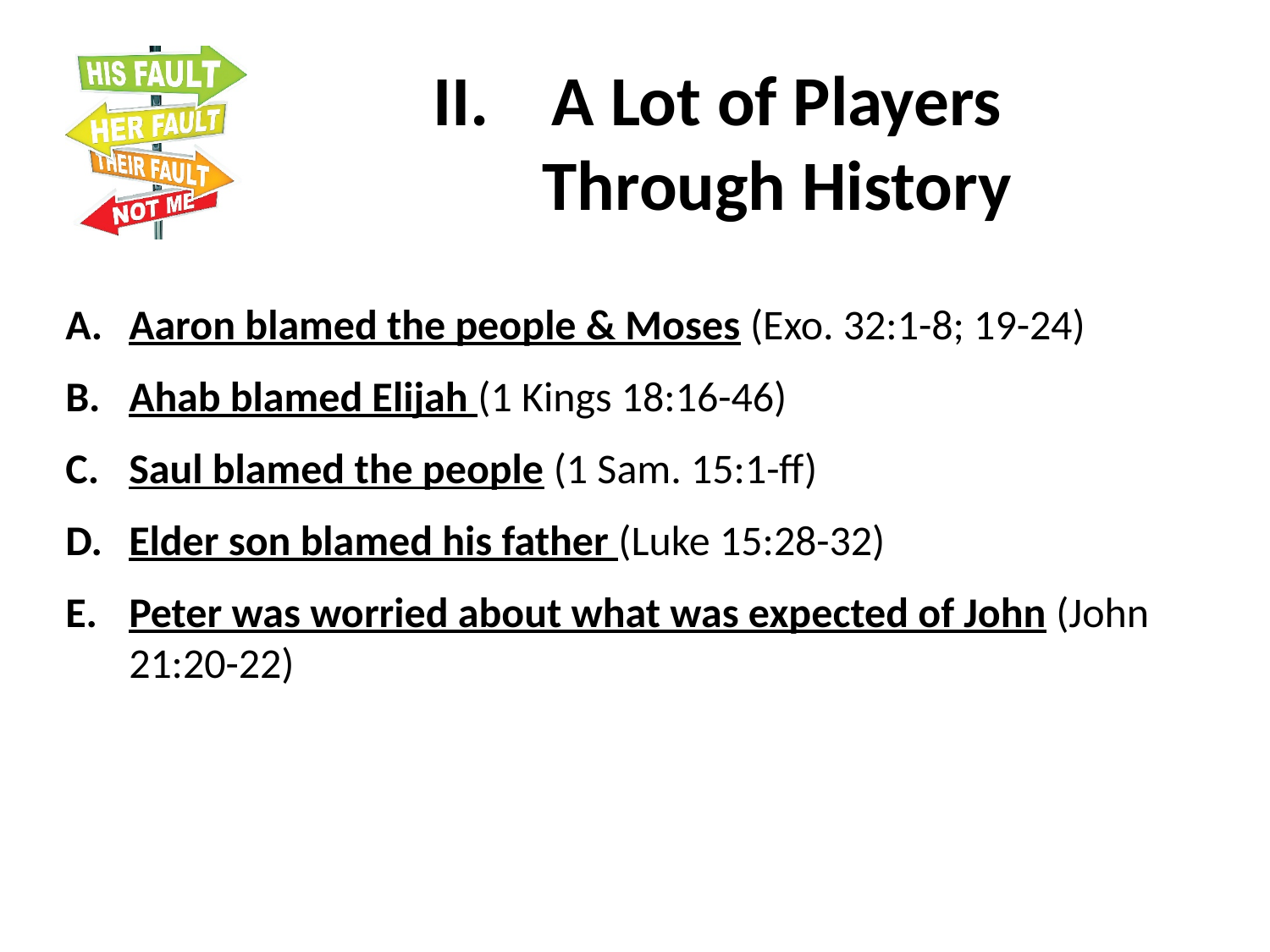

A Lot of Players Through History
Aaron blamed the people & Moses (Exo. 32:1-8; 19-24)

Ahab blamed Elijah (1 Kings 18:16-46)

Saul blamed the people (1 Sam. 15:1-ff)

Elder son blamed his father (Luke 15:28-32)

Peter was worried about what was expected of John (John 21:20-22)